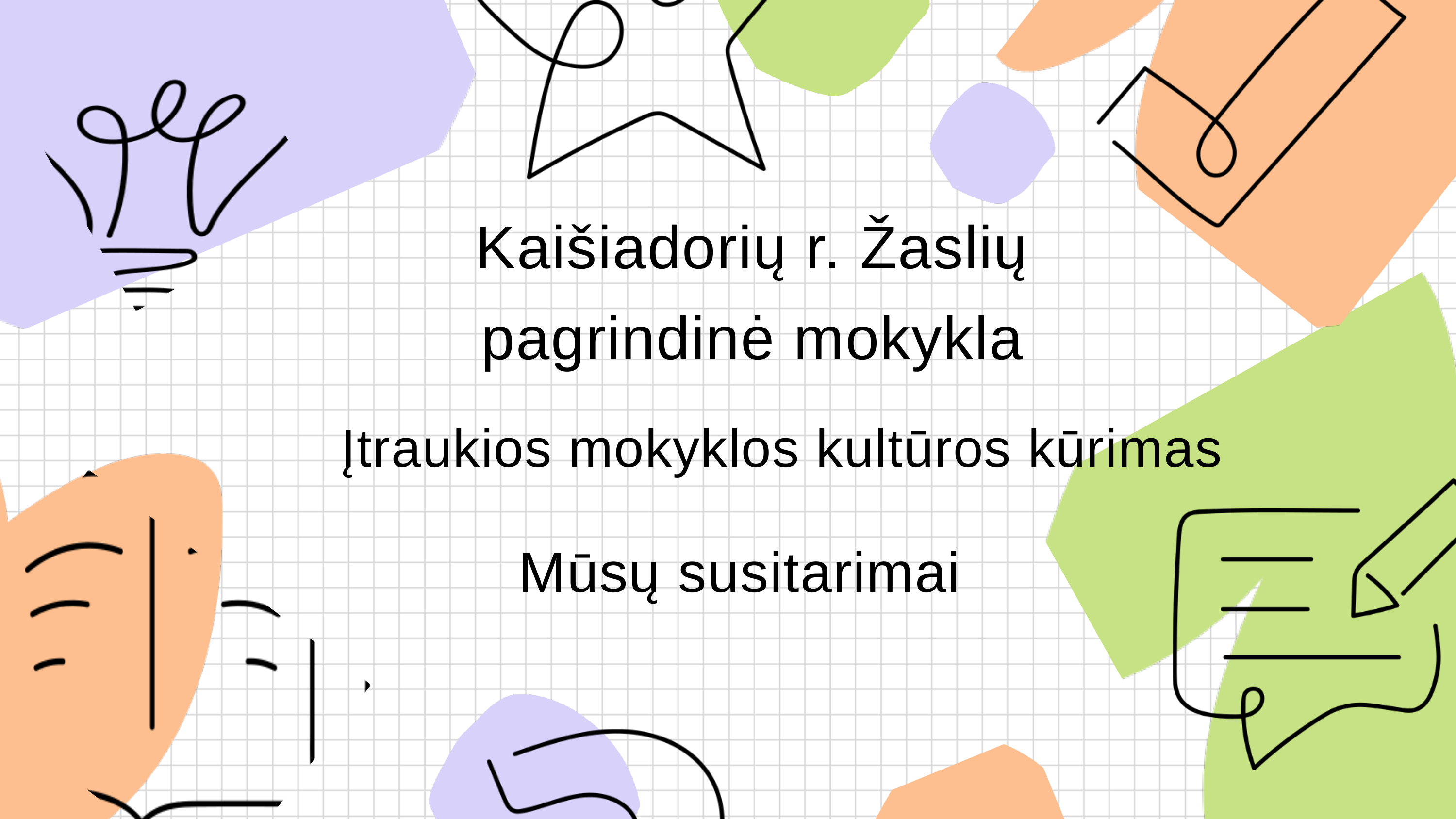

Kaišiadorių r. Žaslių pagrindinė mokykla

Įtraukios mokyklos kultūros kūrimas

Mūsų susitarimai